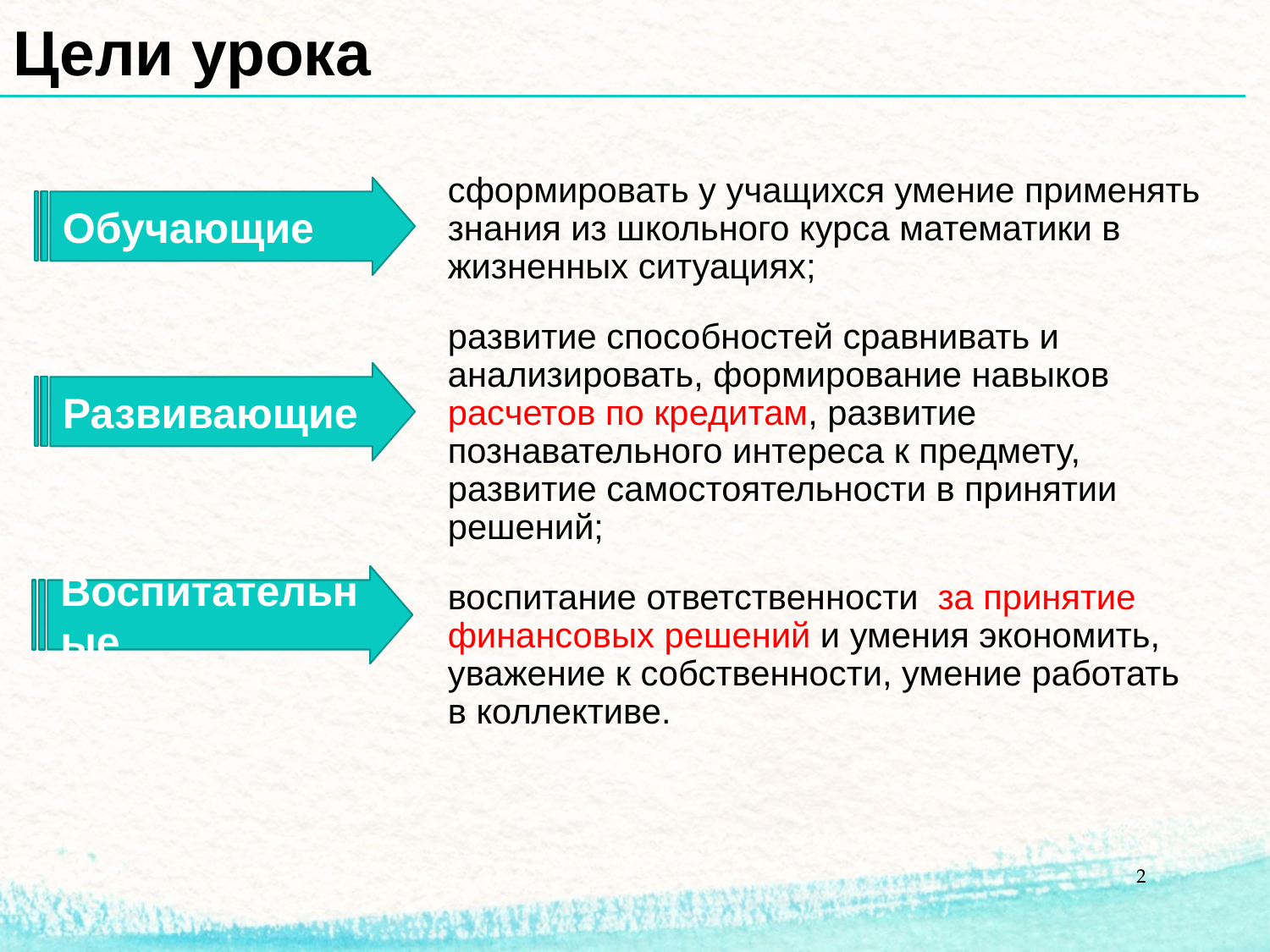

# Цели урока
сформировать у учащихся умение применять знания из школьного курса математики в жизненных ситуациях;
развитие способностей сравнивать и анализировать, формирование навыков расчетов по кредитам, развитие познавательного интереса к предмету, развитие самостоятельности в принятии решений;
воспитание ответственности  за принятие финансовых решений и умения экономить, уважение к собственности, умение работать в коллективе.

Обучающие
Развивающие
Воспитательные
2